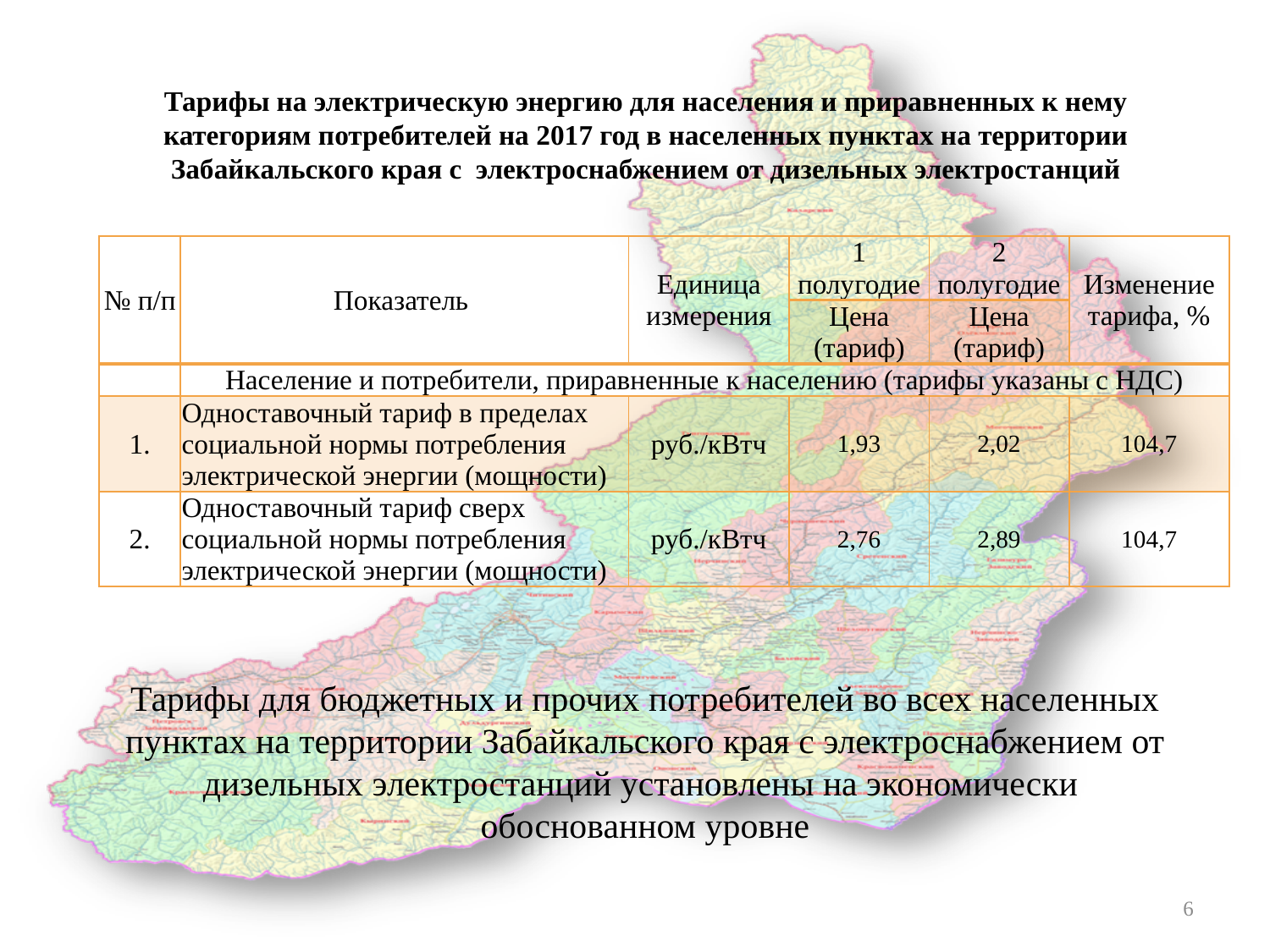

# Тарифы на электрическую энергию для населения и приравненных к нему категориям потребителей на 2017 год в населенных пунктах на территории Забайкальского края с  электроснабжением от дизельных электростанций
| № п/п | Показатель | Единица измерения | 1 полугодие | 2 полугодие | Изменение тарифа, % |
| --- | --- | --- | --- | --- | --- |
|  |  |  | Цена (тариф) | Цена (тариф) |  |
|  | Население и потребители, приравненные к населению (тарифы указаны с НДС) |  |  |  |  |
| 1. | Одноставочный тариф в пределах социальной нормы потребления электрической энергии (мощности) | руб./кВтч | 1,93 | 2,02 | 104,7 |
| 2. | Одноставочный тариф сверх социальной нормы потребления электрической энергии (мощности) | руб./кВтч | 2,76 | 2,89 | 104,7 |

Тарифы для бюджетных и прочих потребителей во всех населенных пунктах на территории Забайкальского края с электроснабжением от дизельных электростанций установлены на экономически
обоснованном уровне

6